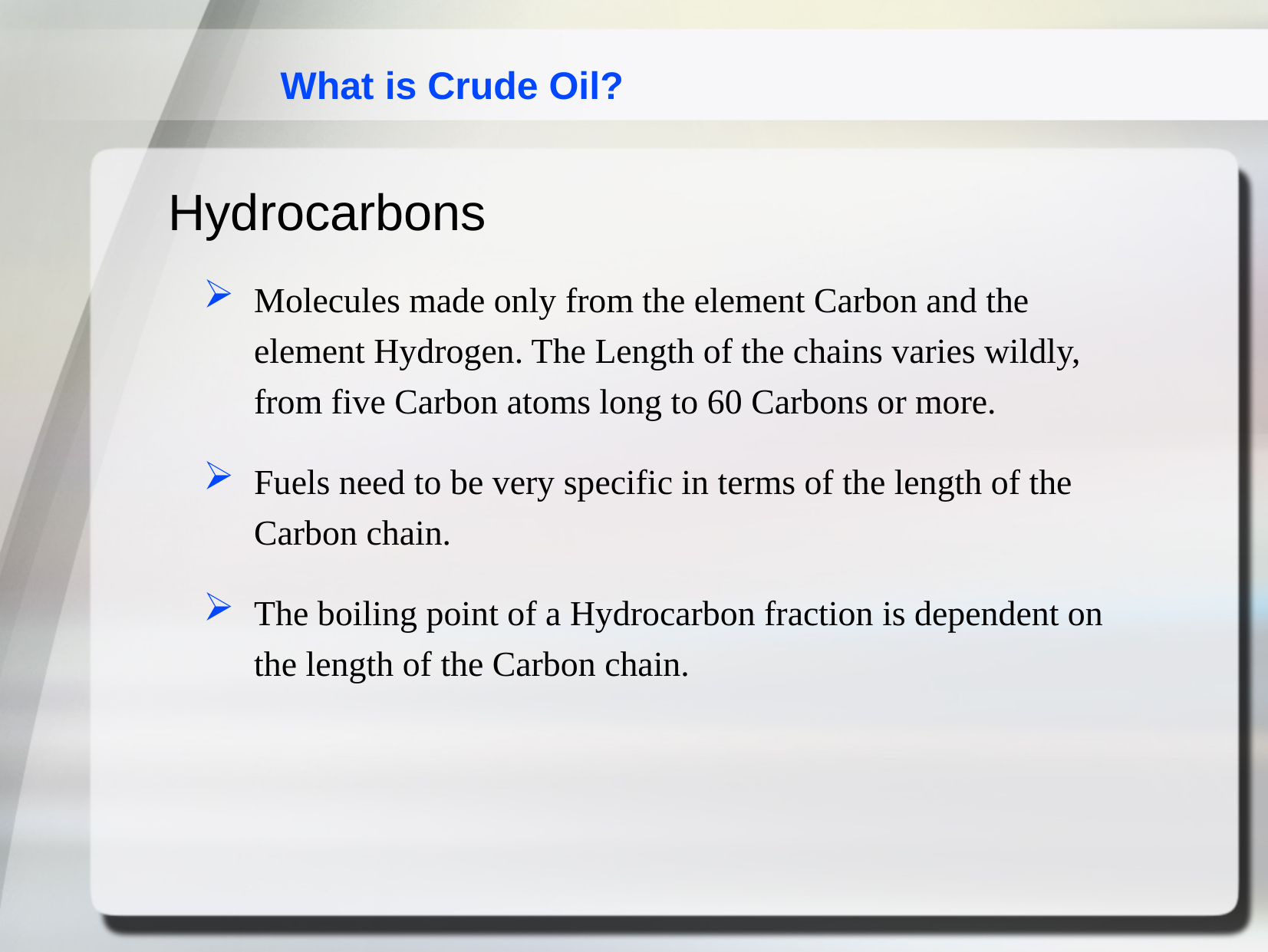

What is Crude Oil?
Hydrocarbons

Molecules made only from the element Carbon and the element Hydrogen. The Length of the chains varies wildly, from five Carbon atoms long to 60 Carbons or more.
Fuels need to be very specific in terms of the length of the Carbon chain.
The boiling point of a Hydrocarbon fraction is dependent on the length of the Carbon chain.